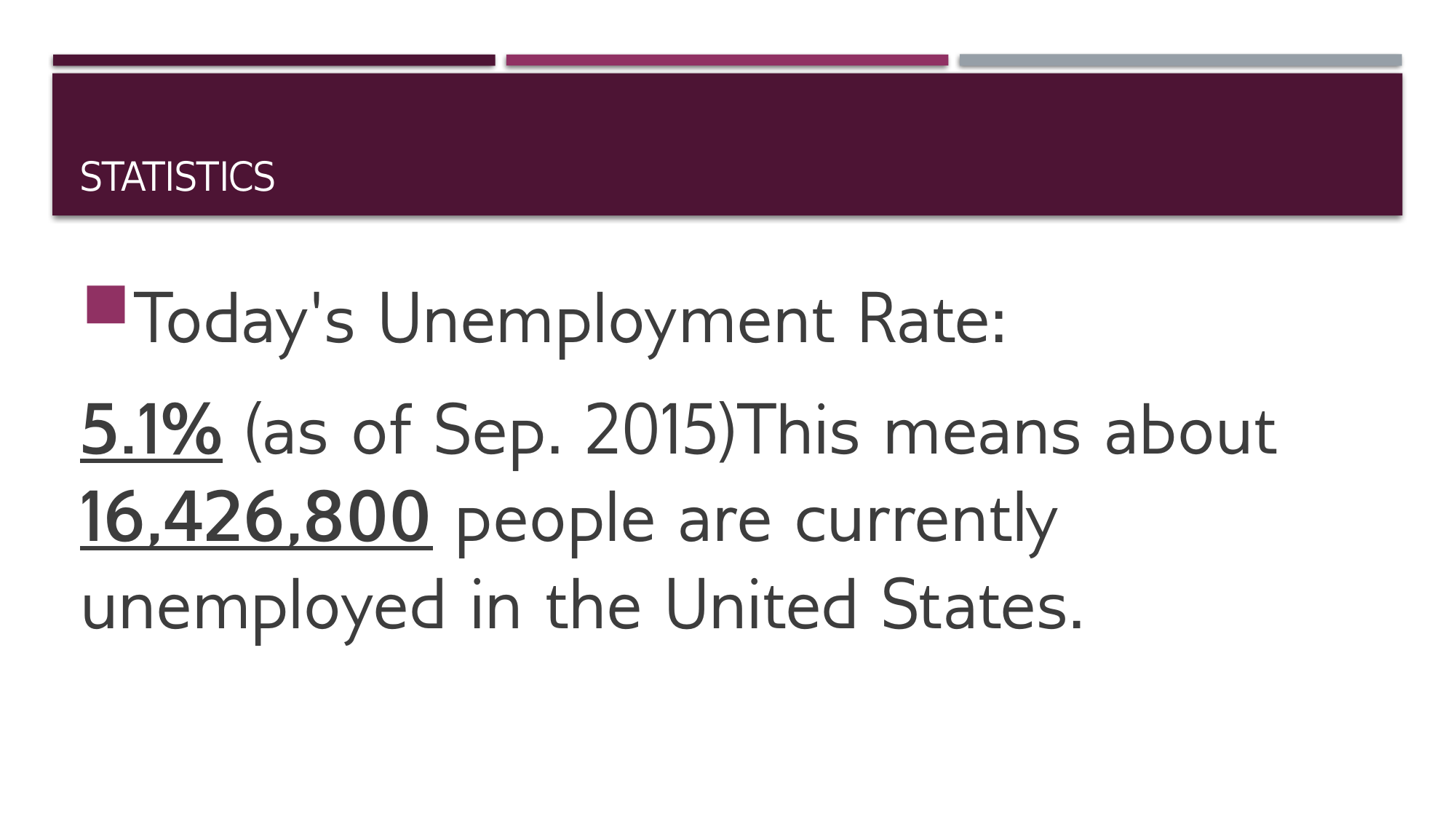

# statistics
Today's Unemployment Rate:
5.1% (as of Sep. 2015)This means about  16,426,800 people are currently unemployed in the United States.